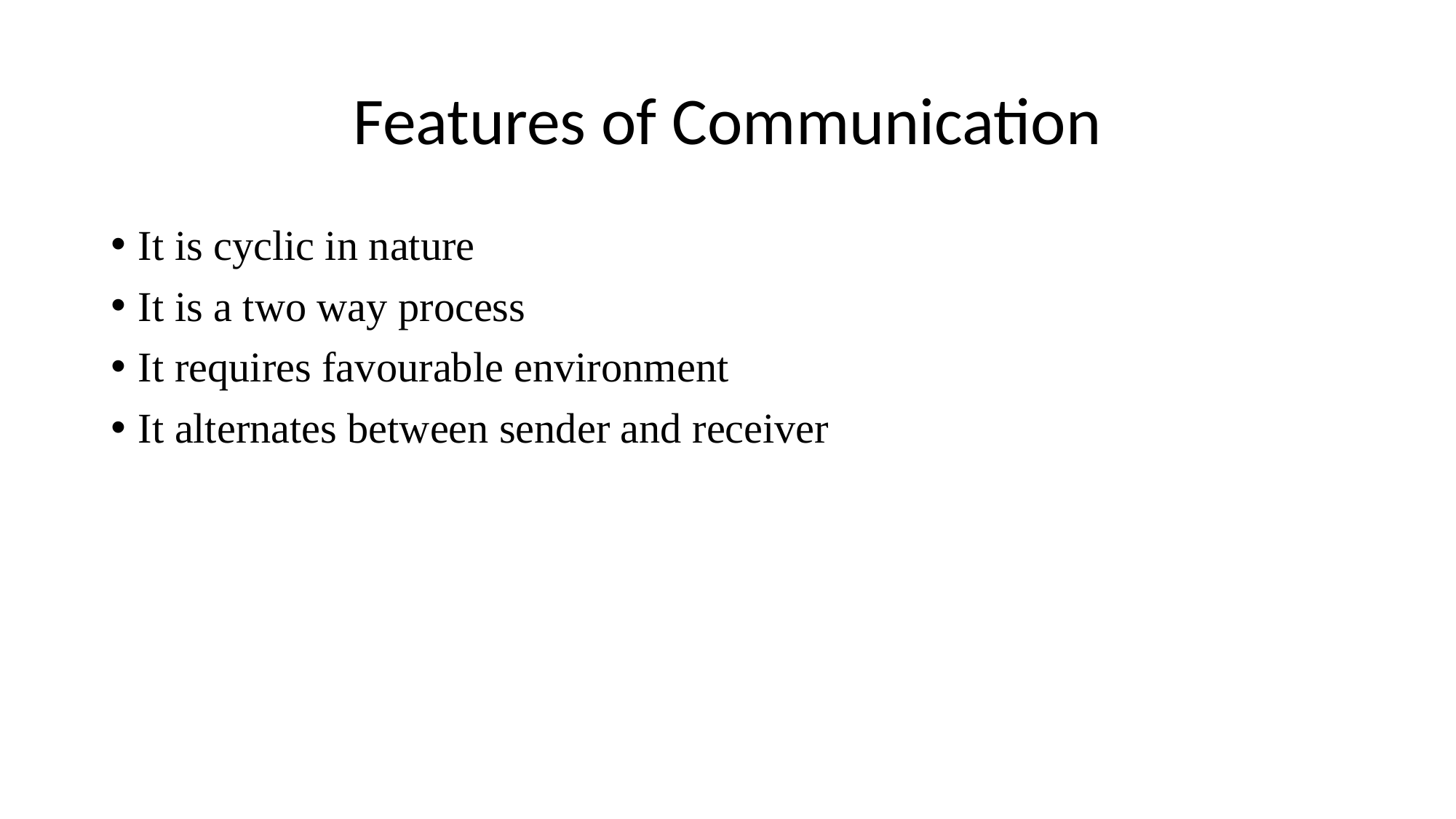

# Features of Communication
It is cyclic in nature
It is a two way process
It requires favourable environment
It alternates between sender and receiver